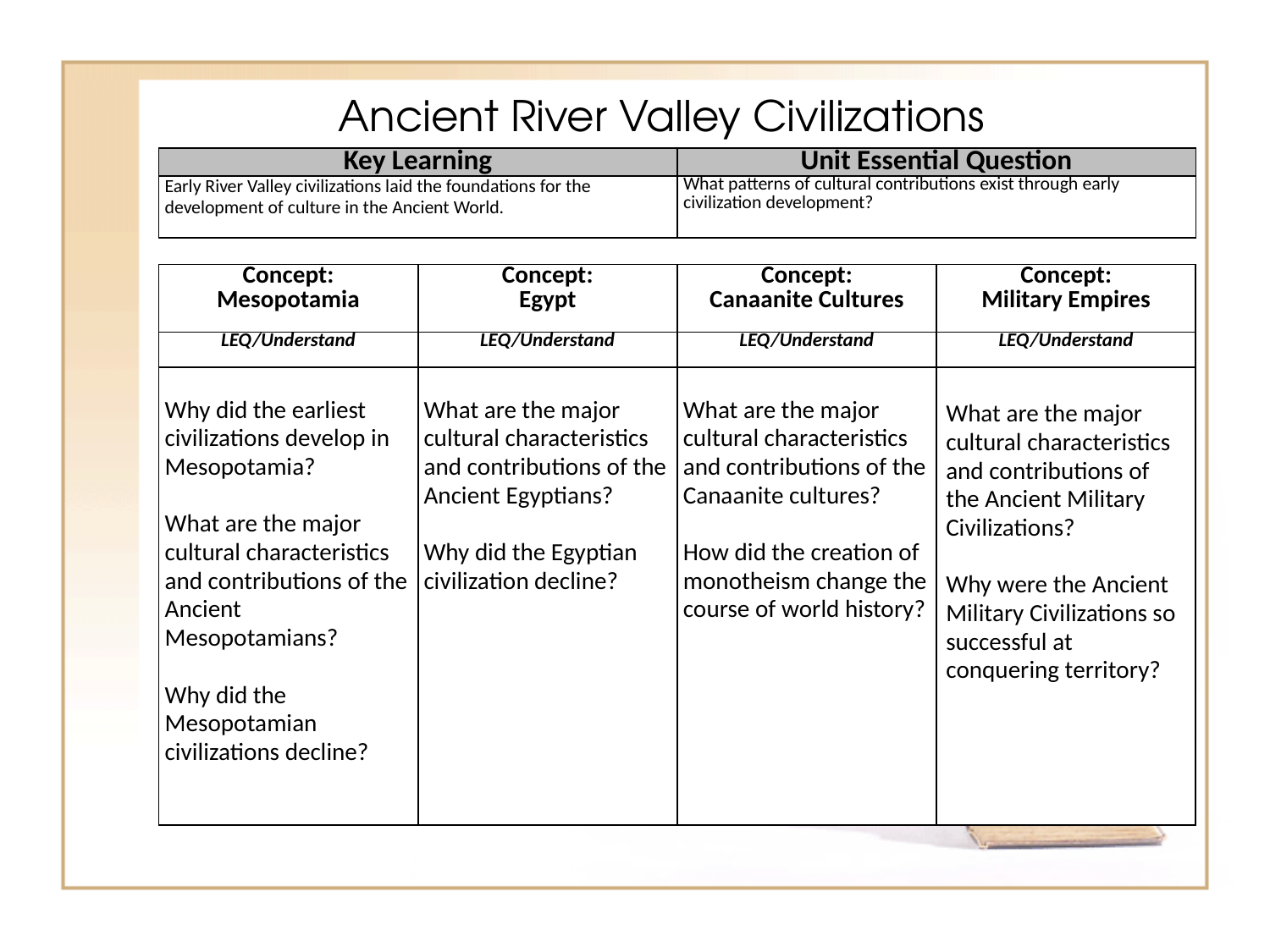

# Ancient River Valley Civilizations
| Key Learning | Unit Essential Question |
| --- | --- |
| Early River Valley civilizations laid the foundations for the development of culture in the Ancient World. | What patterns of cultural contributions exist through early civilization development? |
| Concept: Mesopotamia | Concept: Egypt | Concept: Canaanite Cultures | Concept: Military Empires |
| --- | --- | --- | --- |
| LEQ/Understand | LEQ/Understand | LEQ/Understand | LEQ/Understand |
| Why did the earliest civilizations develop in Mesopotamia?   What are the major cultural characteristics and contributions of the Ancient Mesopotamians?   Why did the Mesopotamian civilizations decline? | What are the major cultural characteristics and contributions of the Ancient Egyptians?   Why did the Egyptian civilization decline? | What are the major cultural characteristics and contributions of the Canaanite cultures?   How did the creation of monotheism change the course of world history? | What are the major cultural characteristics and contributions of the Ancient Military Civilizations?   Why were the Ancient Military Civilizations so successful at conquering territory? |